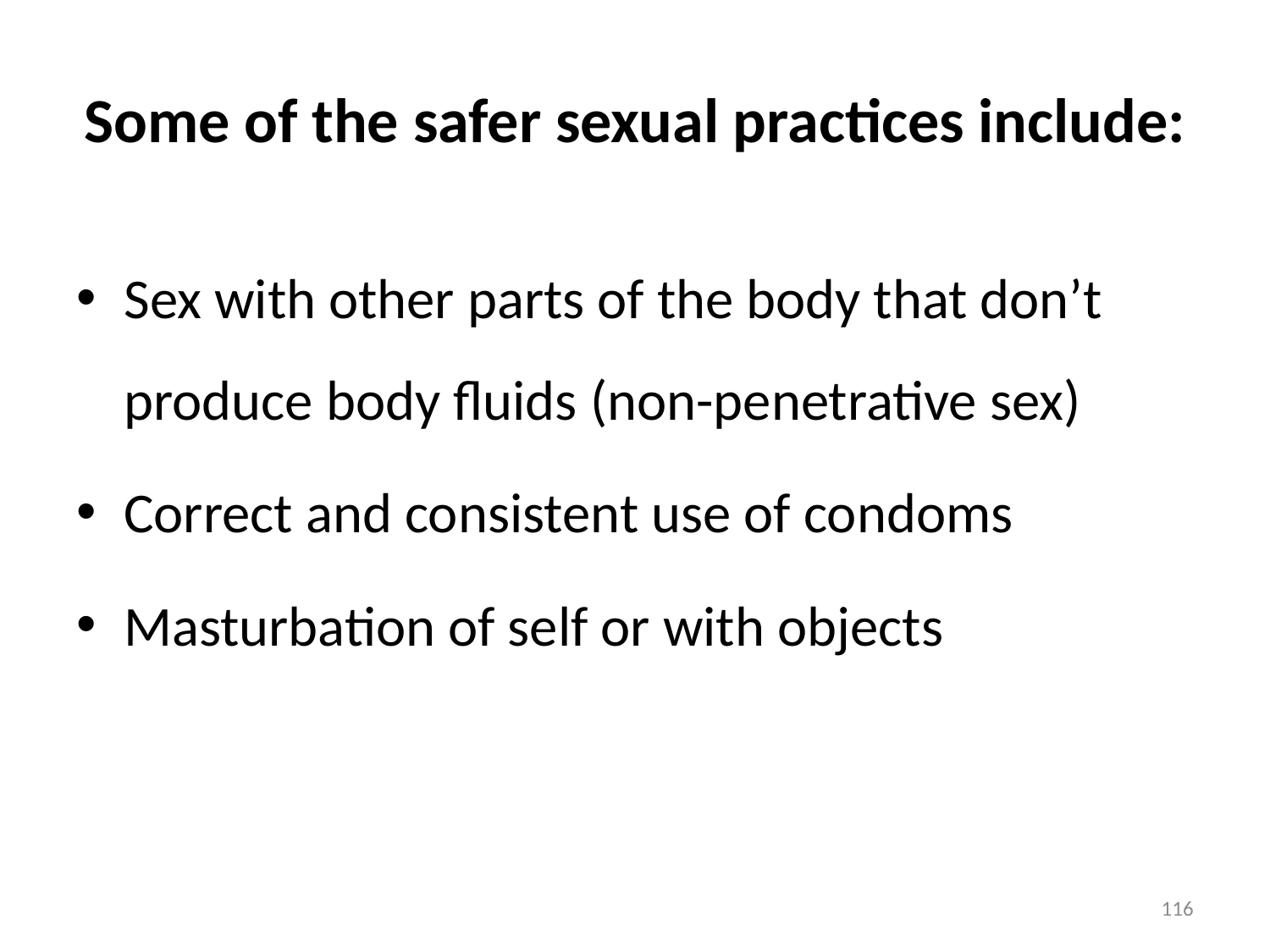

# Some of the safer sexual practices include:
Sex with other parts of the body that don’t produce body fluids (non-penetrative sex)
Correct and consistent use of condoms
Masturbation of self or with objects

116